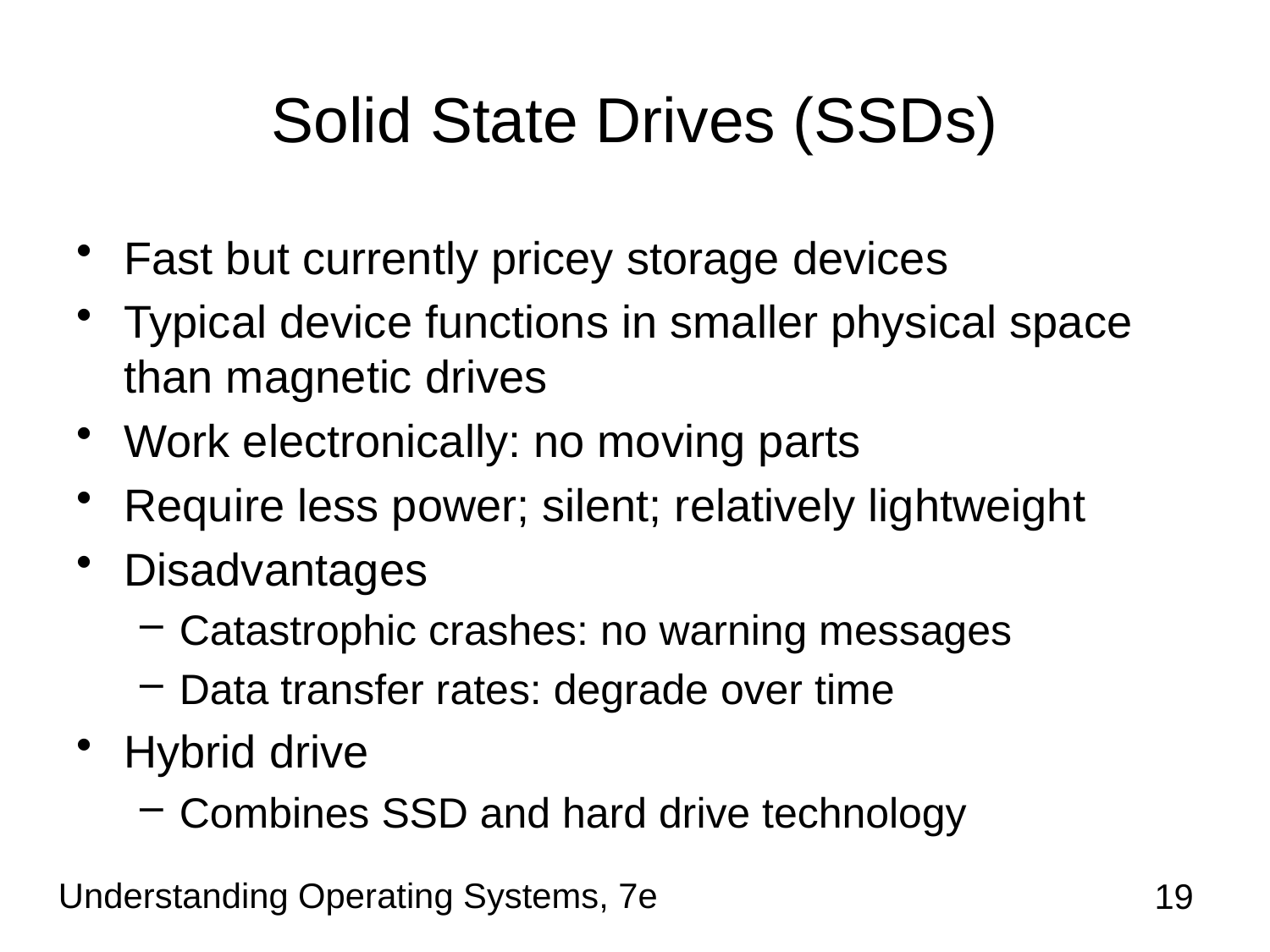

# Solid State Drives (SSDs)
Fast but currently pricey storage devices
Typical device functions in smaller physical space than magnetic drives
Work electronically: no moving parts
Require less power; silent; relatively lightweight
Disadvantages
Catastrophic crashes: no warning messages
Data transfer rates: degrade over time
Hybrid drive
Combines SSD and hard drive technology

Understanding Operating Systems, 7e
19